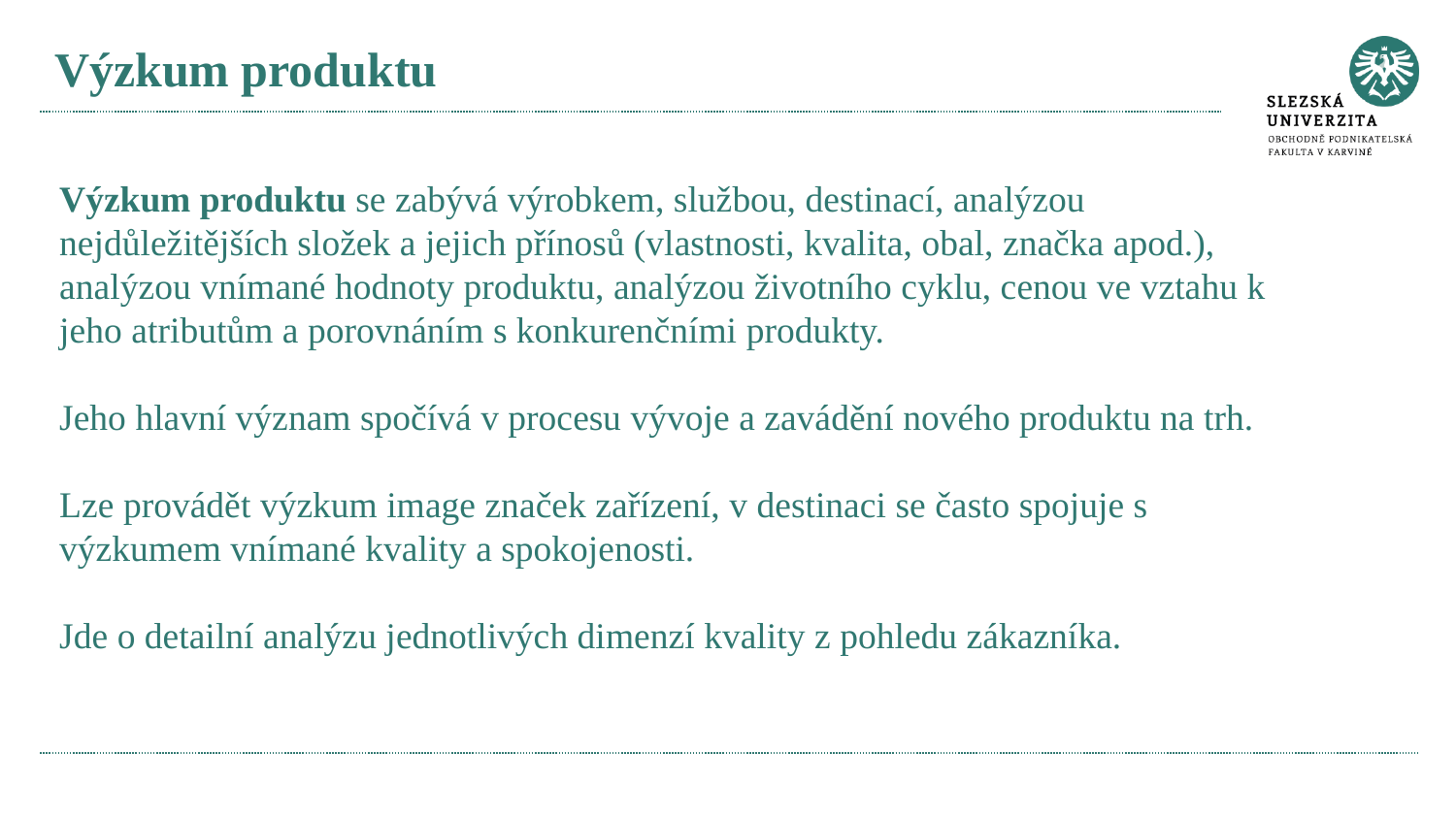

# Výzkum produktu
Výzkum produktu se zabývá výrobkem, službou, destinací, analýzou nejdůležitějších složek a jejich přínosů (vlastnosti, kvalita, obal, značka apod.), analýzou vnímané hodnoty produktu, analýzou životního cyklu, cenou ve vztahu k jeho atributům a porovnáním s konkurenčními produkty.

Jeho hlavní význam spočívá v procesu vývoje a zavádění nového produktu na trh.

Lze provádět výzkum image značek zařízení, v destinaci se často spojuje s výzkumem vnímané kvality a spokojenosti.

Jde o detailní analýzu jednotlivých dimenzí kvality z pohledu zákazníka.